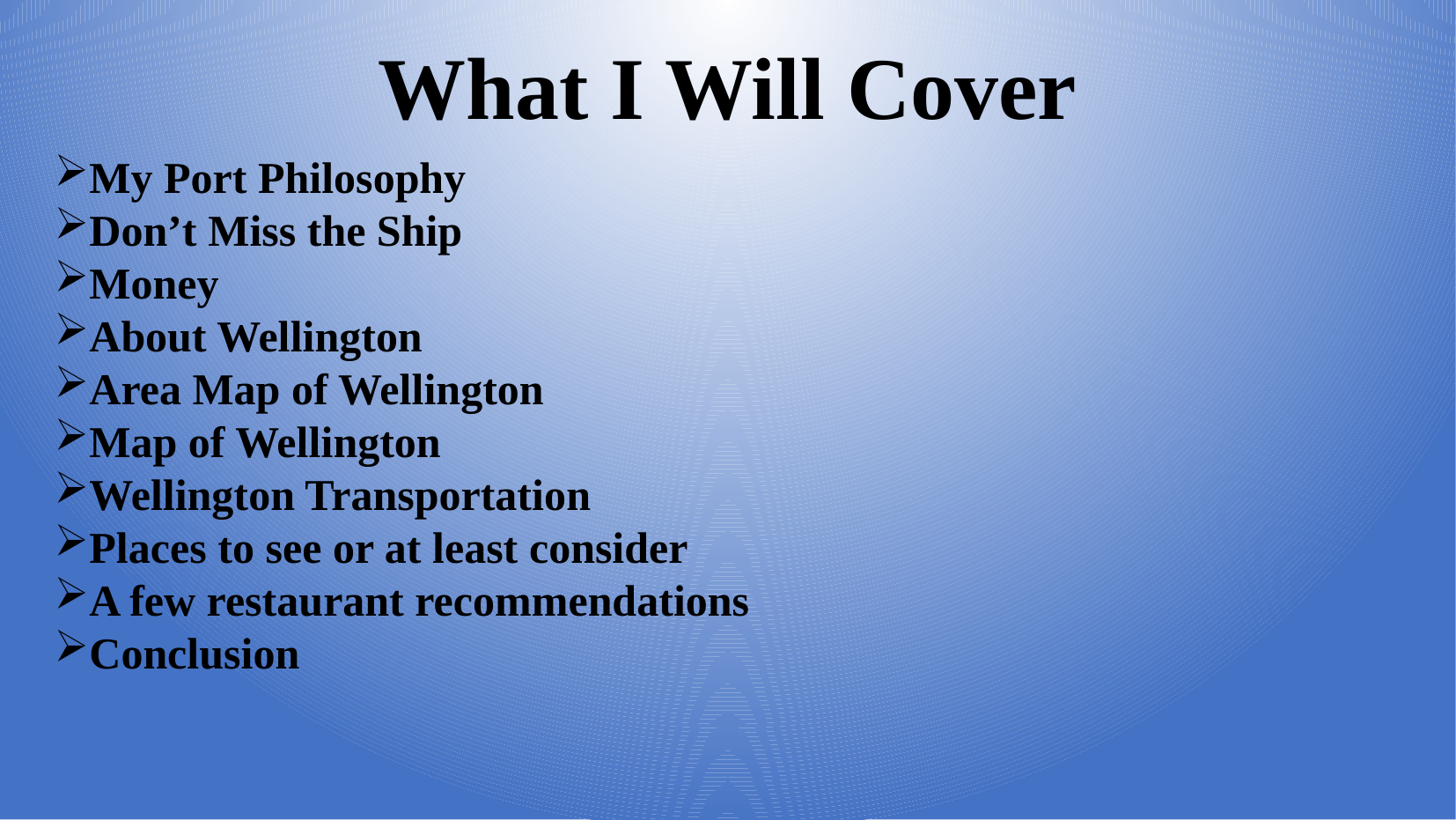

# What I Will Cover
My Port Philosophy
Don’t Miss the Ship
Money
About Wellington
Area Map of Wellington
Map of Wellington
Wellington Transportation
Places to see or at least consider
A few restaurant recommendations
Conclusion